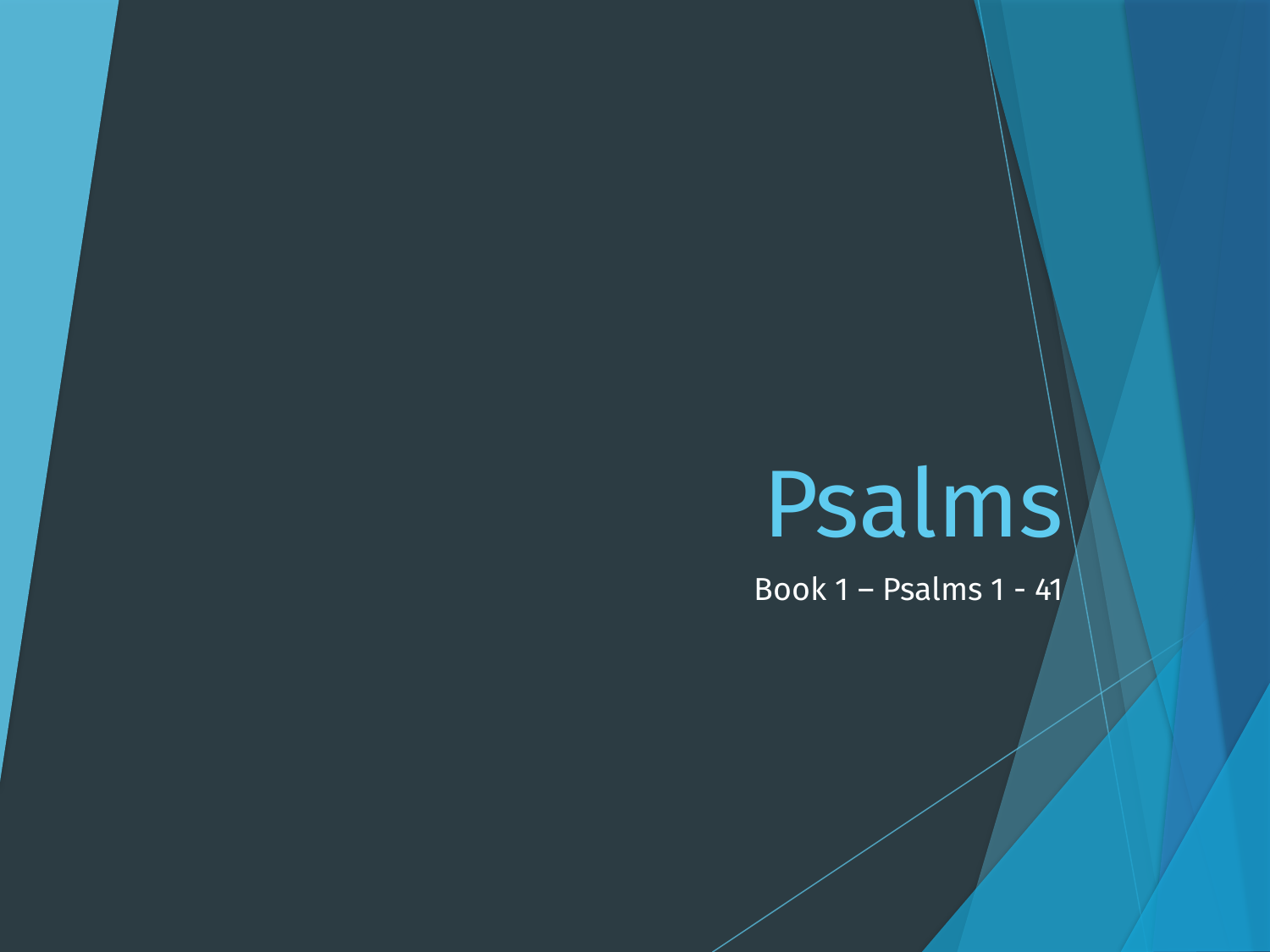

# Psalms
Book 1 – Psalms 1 - 41